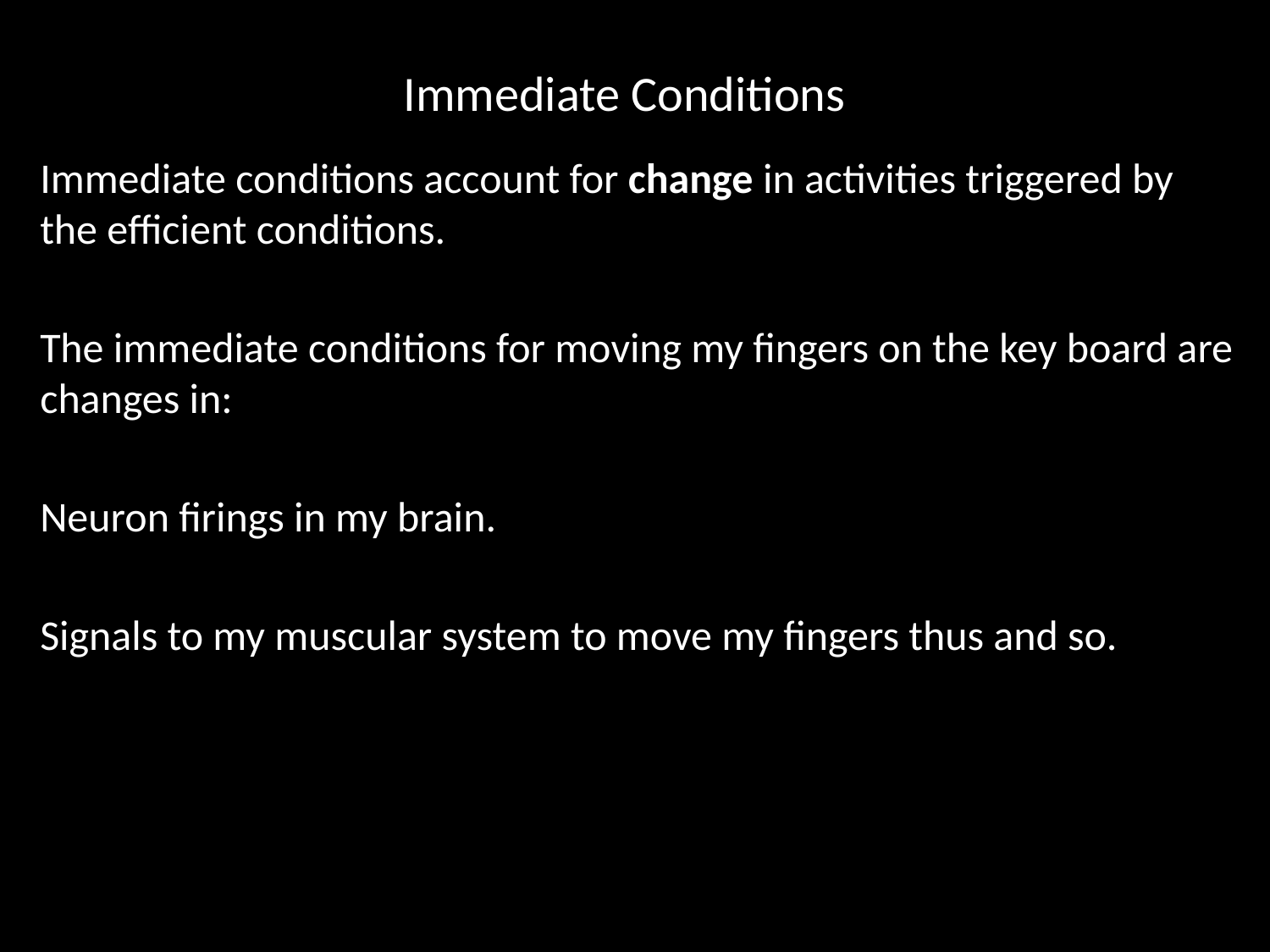

# Immediate Conditions
Immediate conditions account for change in activities triggered by the efficient conditions.

The immediate conditions for moving my fingers on the key board are changes in:

Neuron firings in my brain.

Signals to my muscular system to move my fingers thus and so.